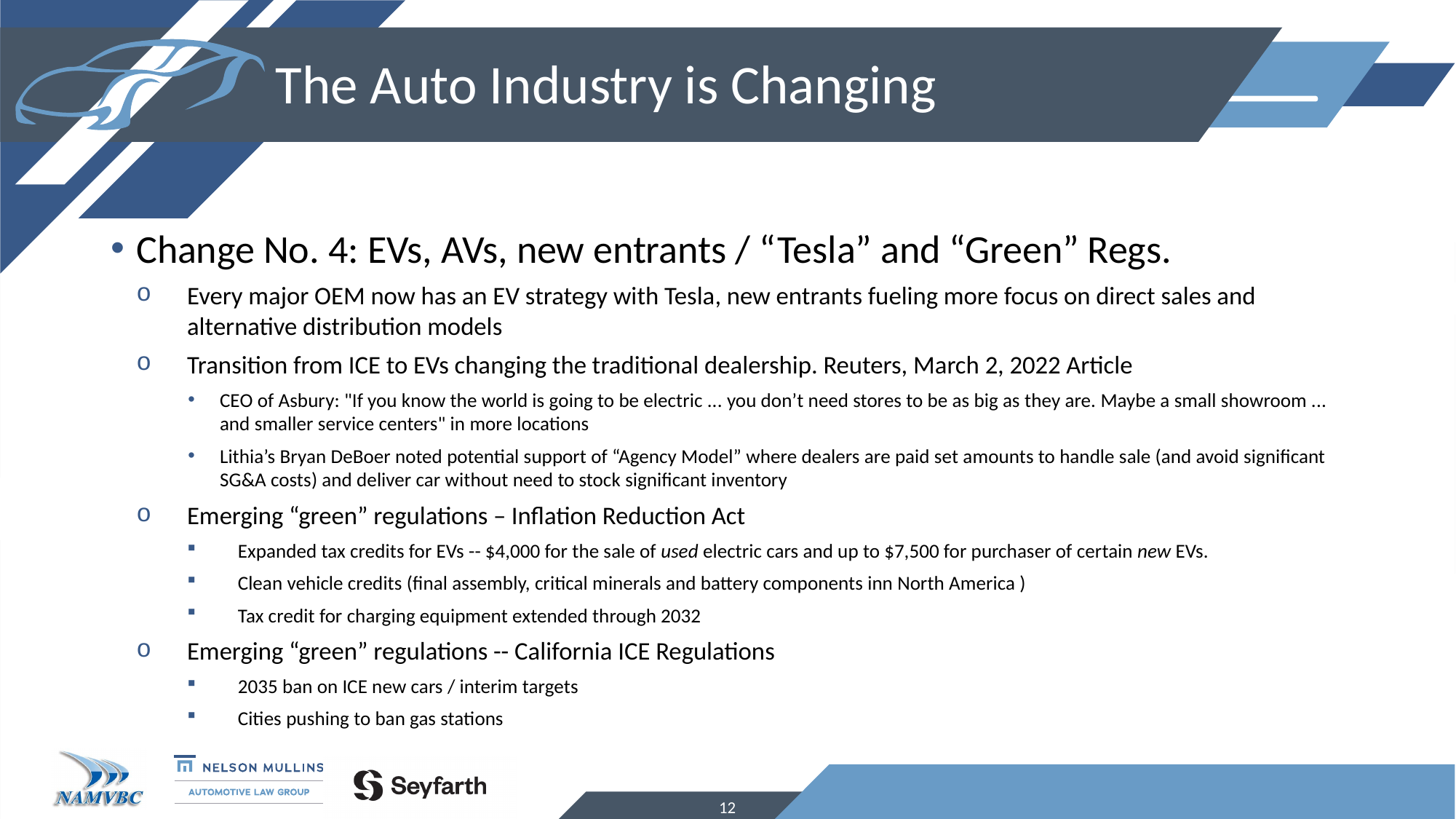

# The Auto Industry is Changing
Change No. 4: EVs, AVs, new entrants / “Tesla” and “Green” Regs.
Every major OEM now has an EV strategy with Tesla, new entrants fueling more focus on direct sales and alternative distribution models
Transition from ICE to EVs changing the traditional dealership. Reuters, March 2, 2022 Article
CEO of Asbury: "If you know the world is going to be electric ... you don’t need stores to be as big as they are. Maybe a small showroom ... and smaller service centers" in more locations
Lithia’s Bryan DeBoer noted potential support of “Agency Model” where dealers are paid set amounts to handle sale (and avoid significant SG&A costs) and deliver car without need to stock significant inventory
Emerging “green” regulations – Inflation Reduction Act
Expanded tax credits for EVs -- $4,000 for the sale of used electric cars and up to $7,500 for purchaser of certain new EVs.
Clean vehicle credits (final assembly, critical minerals and battery components inn North America )
Tax credit for charging equipment extended through 2032
Emerging “green” regulations -- California ICE Regulations
2035 ban on ICE new cars / interim targets
Cities pushing to ban gas stations

12